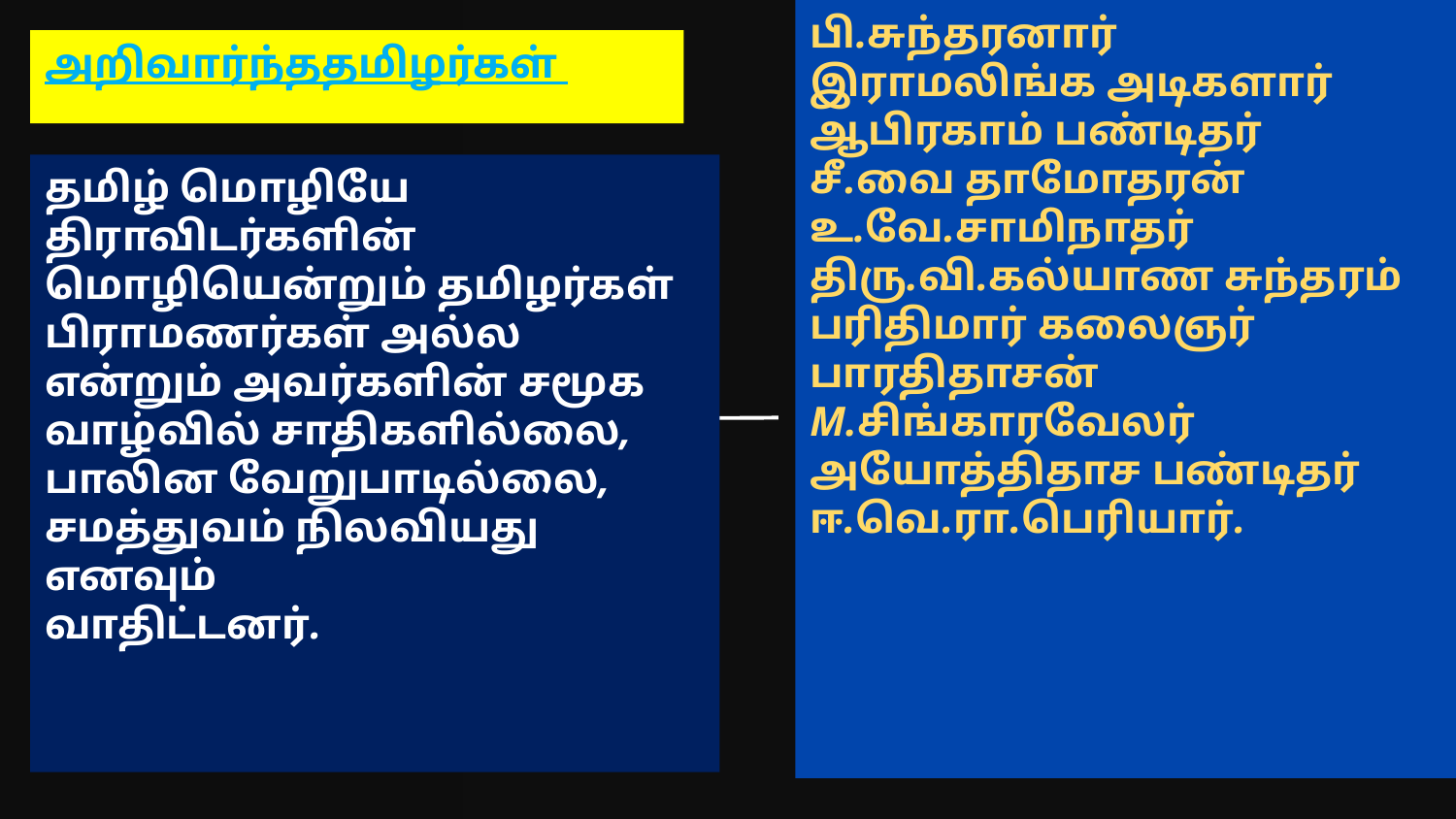

பி.சுந்தரனார்
இராமலிங்க அடிகளார்
ஆபிரகாம் பண்டிதர்
சீ.வை தாமோதரன்
உ.வே.சாமிநாதர்
திரு.வி.கல்யாண சுந்தரம் பரிதிமார் கலைஞர் பாரதிதாசன்
M.சிங்காரவேலர் அயோத்திதாச பண்டிதர்
ஈ.வெ.ரா.பெரியார்.
அறிவார்ந்ததமிழர்கள்
தமிழ் மொழியே திராவிடர்களின்
மொழியென்றும் தமிழர்கள்
பிராமணர்கள் அல்ல
என்றும் அவர்களின் சமூக
வாழ்வில் சாதிகளில்லை,
பாலின வேறுபாடில்லை,
சமத்துவம் நிலவியது எனவும்
வாதிட்டனர்.